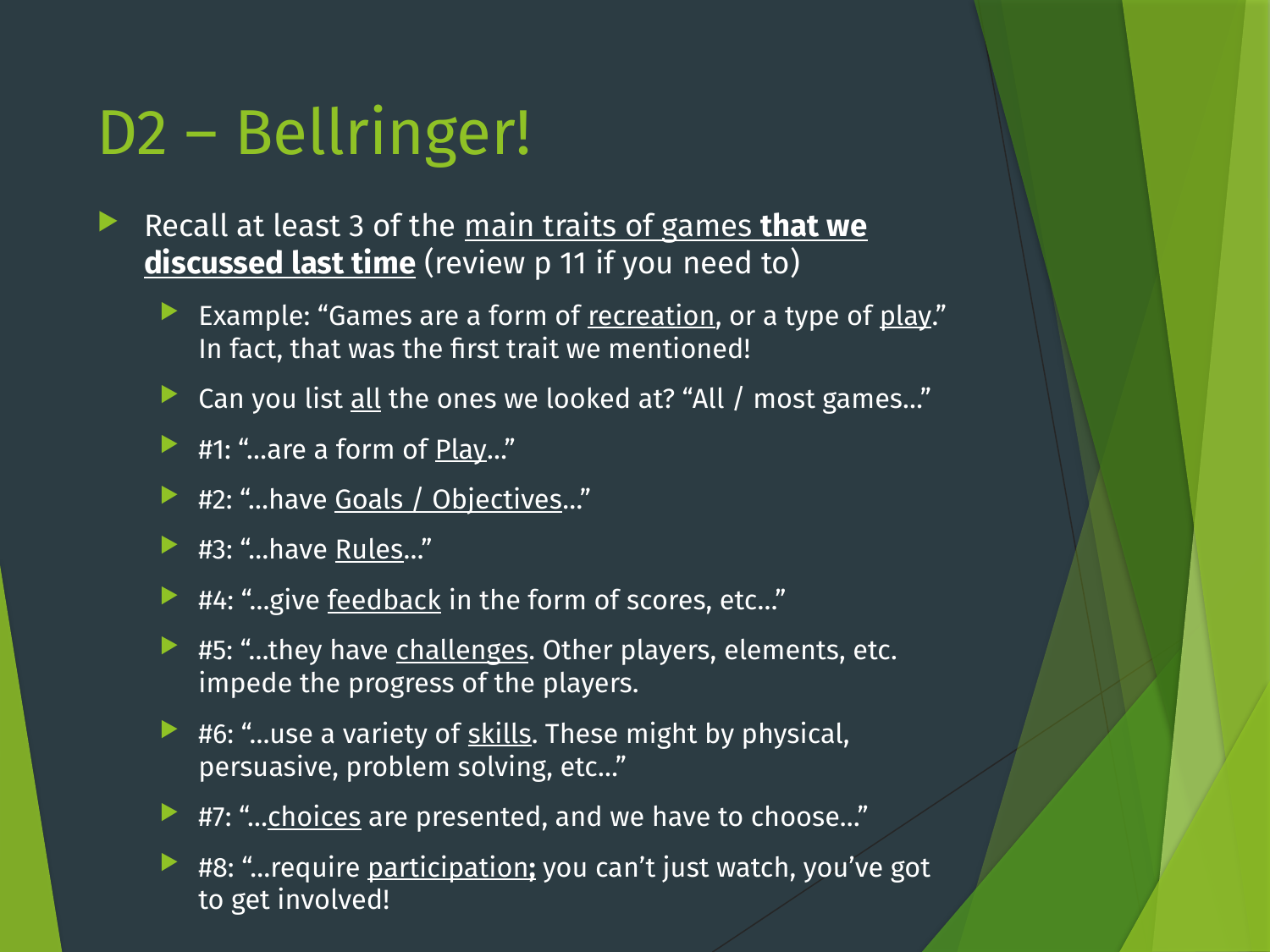

# D2 – Bellringer!
Recall at least 3 of the main traits of games that we discussed last time (review p 11 if you need to)
Example: “Games are a form of recreation, or a type of play.” In fact, that was the first trait we mentioned!
Can you list all the ones we looked at? “All / most games…”
#1: “…are a form of Play…”
#2: “…have Goals / Objectives…”
#3: “…have Rules…”
#4: “…give feedback in the form of scores, etc…”
#5: “…they have challenges. Other players, elements, etc. impede the progress of the players.
#6: “…use a variety of skills. These might by physical, persuasive, problem solving, etc…”
#7: “…choices are presented, and we have to choose…”
#8: “…require participation; you can’t just watch, you’ve got to get involved!